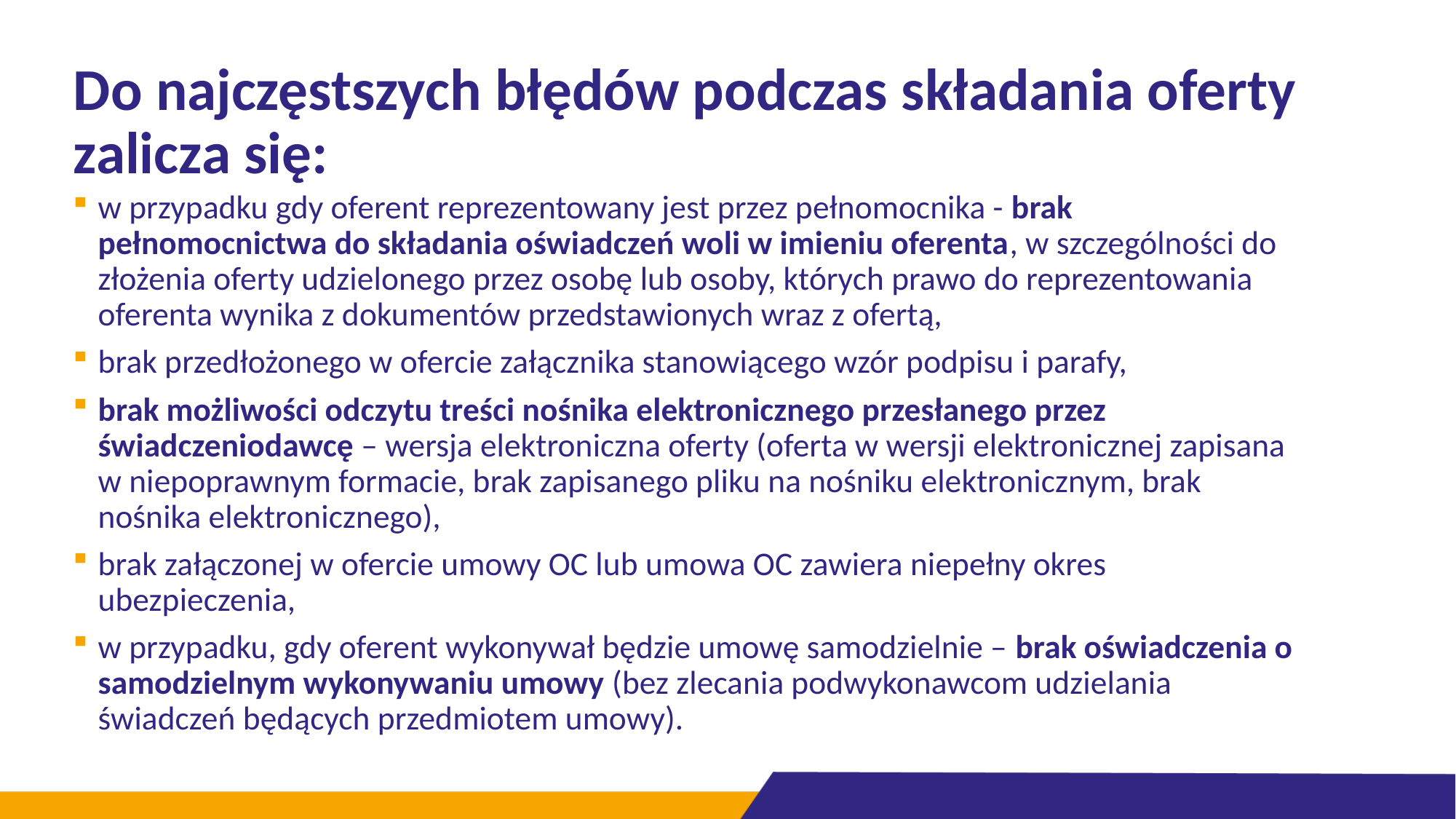

# Do najczęstszych błędów podczas składania oferty zalicza się:
w przypadku gdy oferent reprezentowany jest przez pełnomocnika - brak pełnomocnictwa do składania oświadczeń woli w imieniu oferenta, w szczególności do złożenia oferty udzielonego przez osobę lub osoby, których prawo do reprezentowania oferenta wynika z dokumentów przedstawionych wraz z ofertą,
brak przedłożonego w ofercie załącznika stanowiącego wzór podpisu i parafy,
brak możliwości odczytu treści nośnika elektronicznego przesłanego przez świadczeniodawcę – wersja elektroniczna oferty (oferta w wersji elektronicznej zapisana w niepoprawnym formacie, brak zapisanego pliku na nośniku elektronicznym, brak nośnika elektronicznego),
brak załączonej w ofercie umowy OC lub umowa OC zawiera niepełny okres ubezpieczenia,
w przypadku, gdy oferent wykonywał będzie umowę samodzielnie – brak oświadczenia o samodzielnym wykonywaniu umowy (bez zlecania podwykonawcom udzielania świadczeń będących przedmiotem umowy).